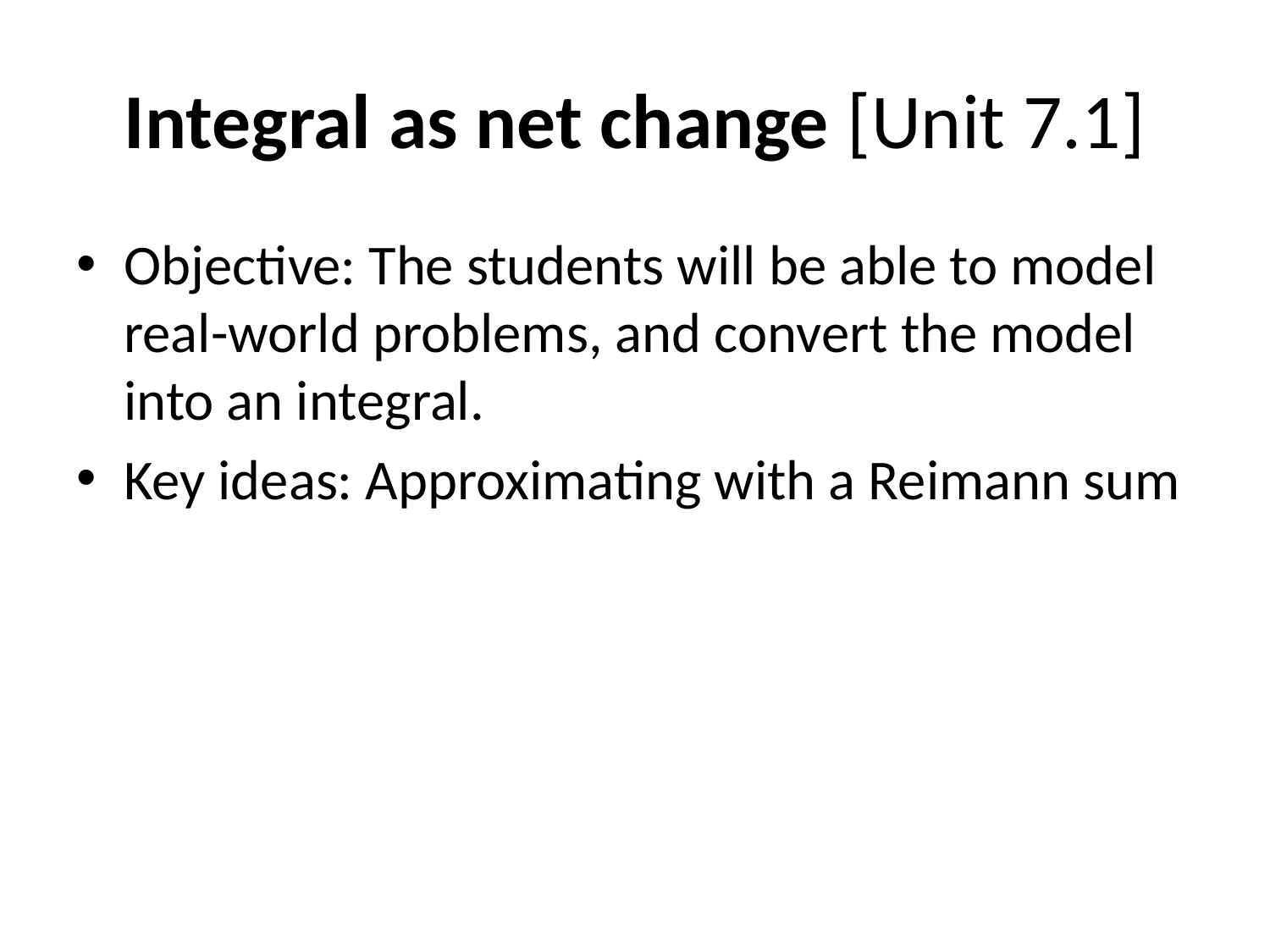

# Integral as net change [Unit 7.1]
Objective: The students will be able to model real-world problems, and convert the model into an integral.
Key ideas: Approximating with a Reimann sum